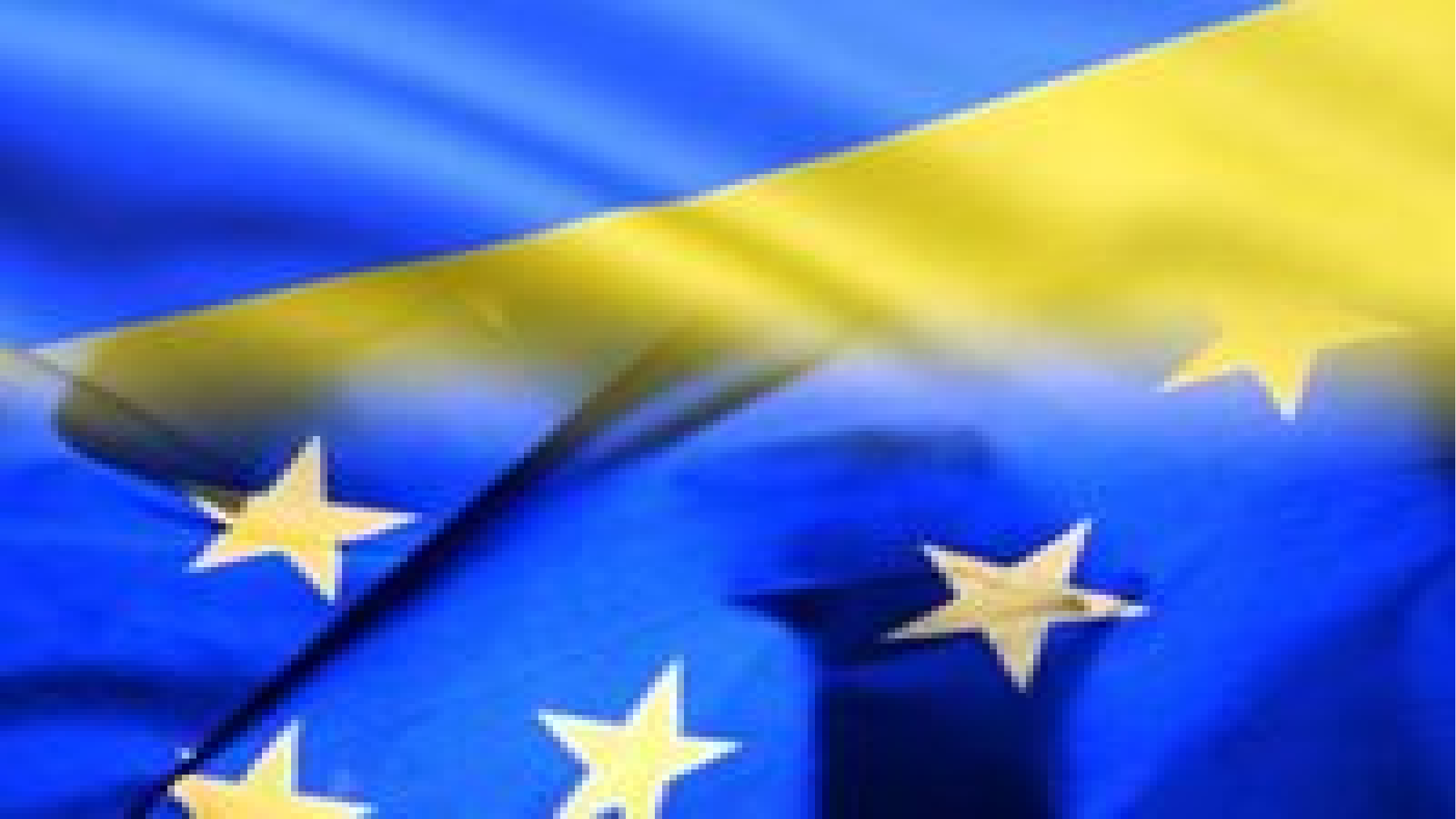

Статус та повноваження Голови Європейської Ради визначені у ст. 14 (6) Договору про Європейський Союз. Зокрема, він:
(a) очолює Раду та керує її роботою;
(c) докладає зусиль, що сприяють єднанню та консенсусу в Європейській Раді;
(d) звітує Європейському Парламентові після кожного засідання Європейської Ради.
(b) забезпечує підготовку й послідовність роботи Європейської Ради у співпраці з Головою Комісії та на основі роботи Ради з загальних питань;